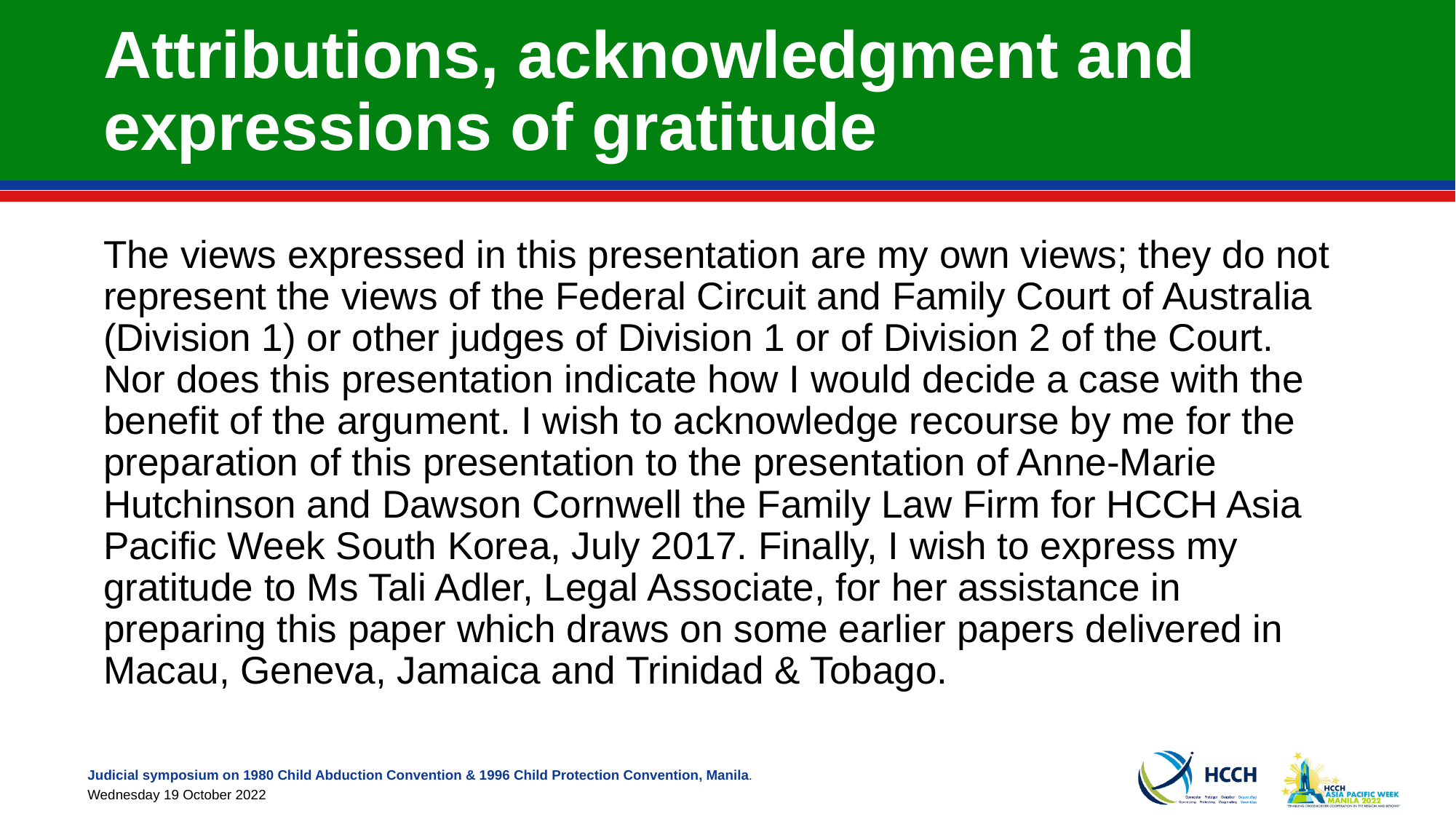

# Attributions, acknowledgment and expressions of gratitude
The views expressed in this presentation are my own views; they do not represent the views of the Federal Circuit and Family Court of Australia (Division 1) or other judges of Division 1 or of Division 2 of the Court. Nor does this presentation indicate how I would decide a case with the benefit of the argument. I wish to acknowledge recourse by me for the preparation of this presentation to the presentation of Anne-Marie Hutchinson and Dawson Cornwell the Family Law Firm for HCCH Asia Pacific Week South Korea, July 2017. Finally, I wish to express my gratitude to Ms Tali Adler, Legal Associate, for her assistance in preparing this paper which draws on some earlier papers delivered in Macau, Geneva, Jamaica and Trinidad & Tobago.